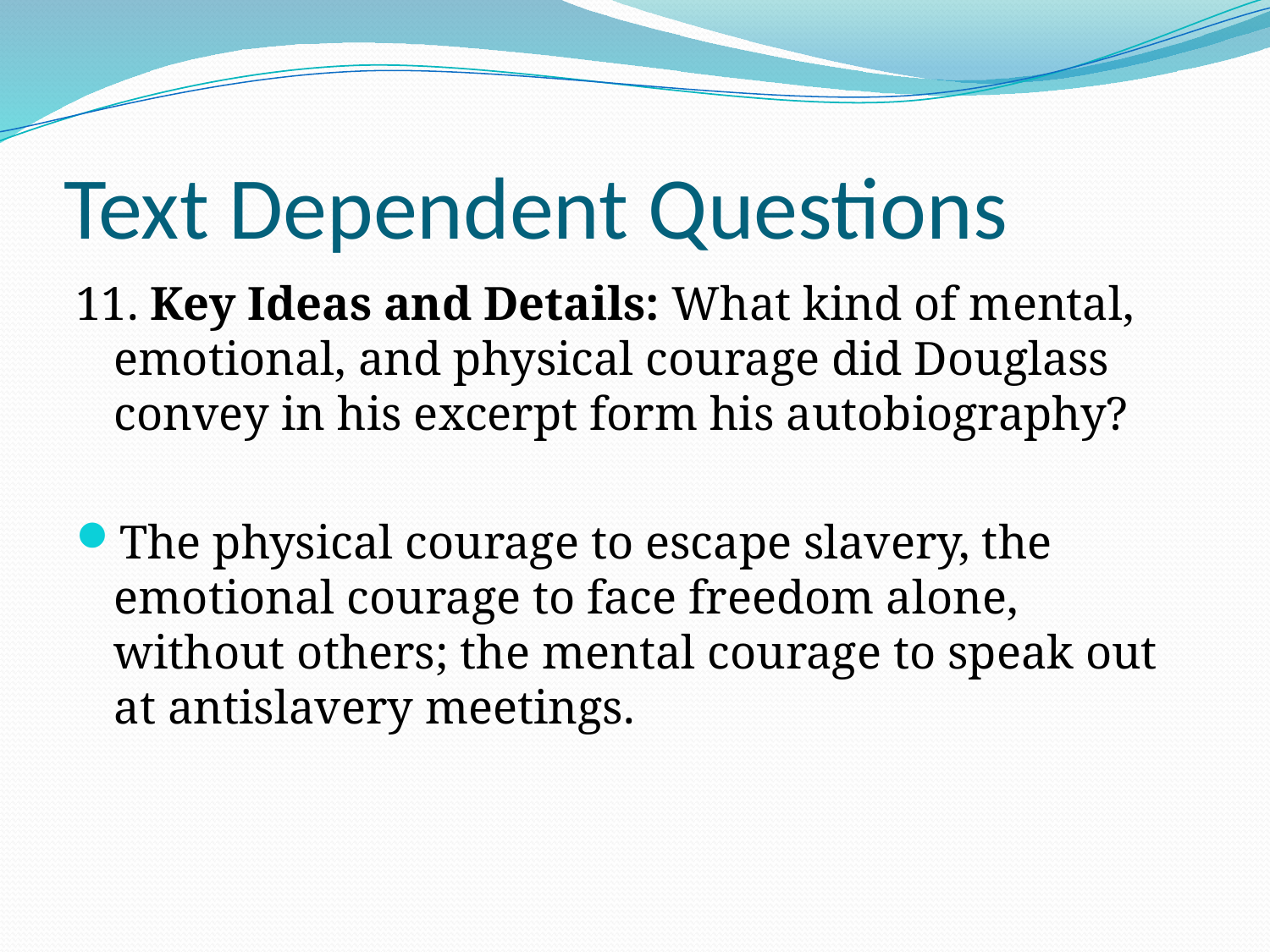

# Text Dependent Questions
11. Key Ideas and Details: What kind of mental, emotional, and physical courage did Douglass convey in his excerpt form his autobiography?

The physical courage to escape slavery, the emotional courage to face freedom alone, without others; the mental courage to speak out at antislavery meetings.